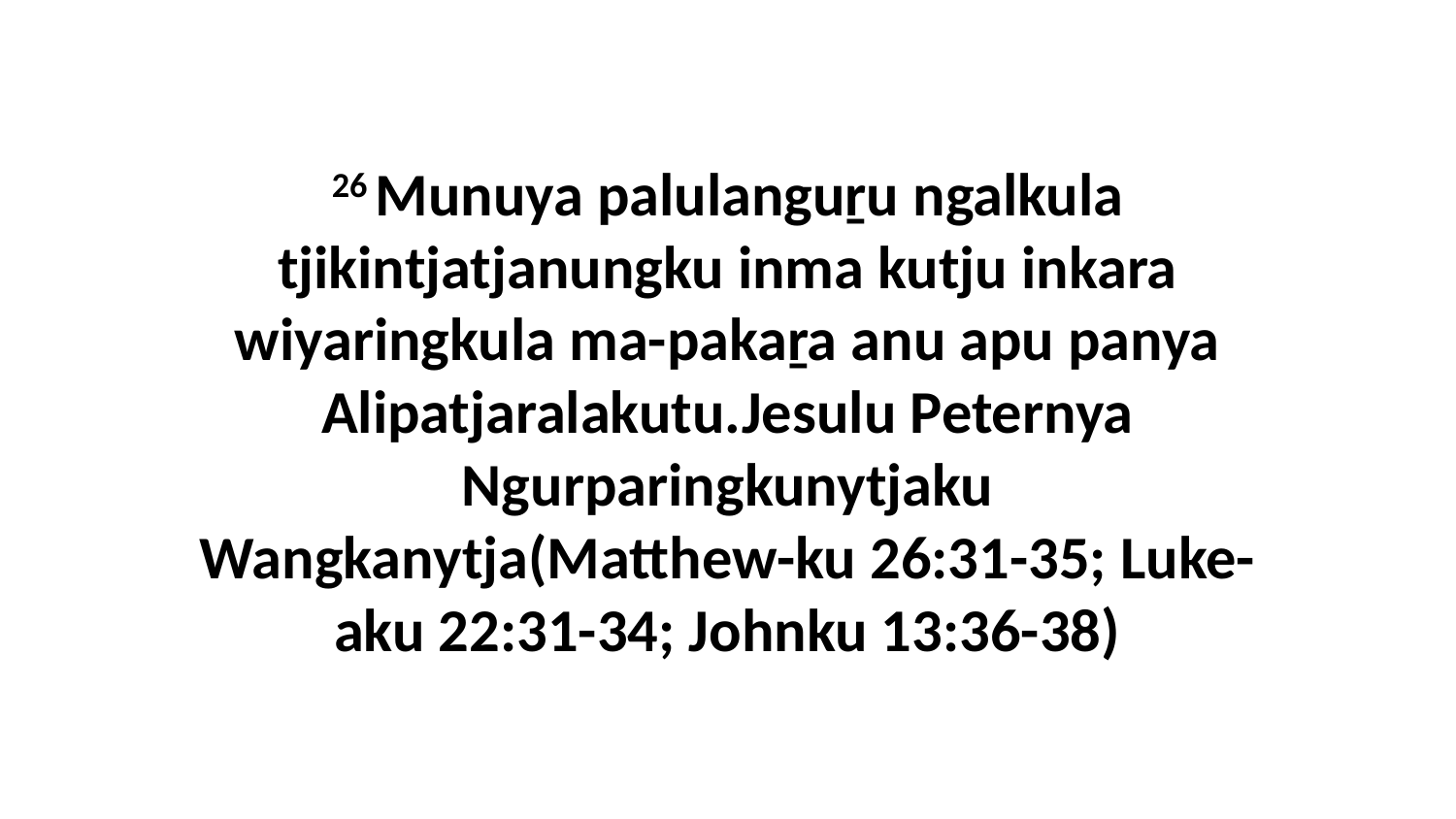

26 Munuya palulanguṟu ngalkula tjikintjatjanungku inma kutju inkara wiyaringkula ma-pakaṟa anu apu panya Alipatjaralakutu.Jesulu Peternya Ngurparingkunytjaku Wangkanytja(Matthew-ku 26:31-35; Luke-aku 22:31-34; Johnku 13:36-38)